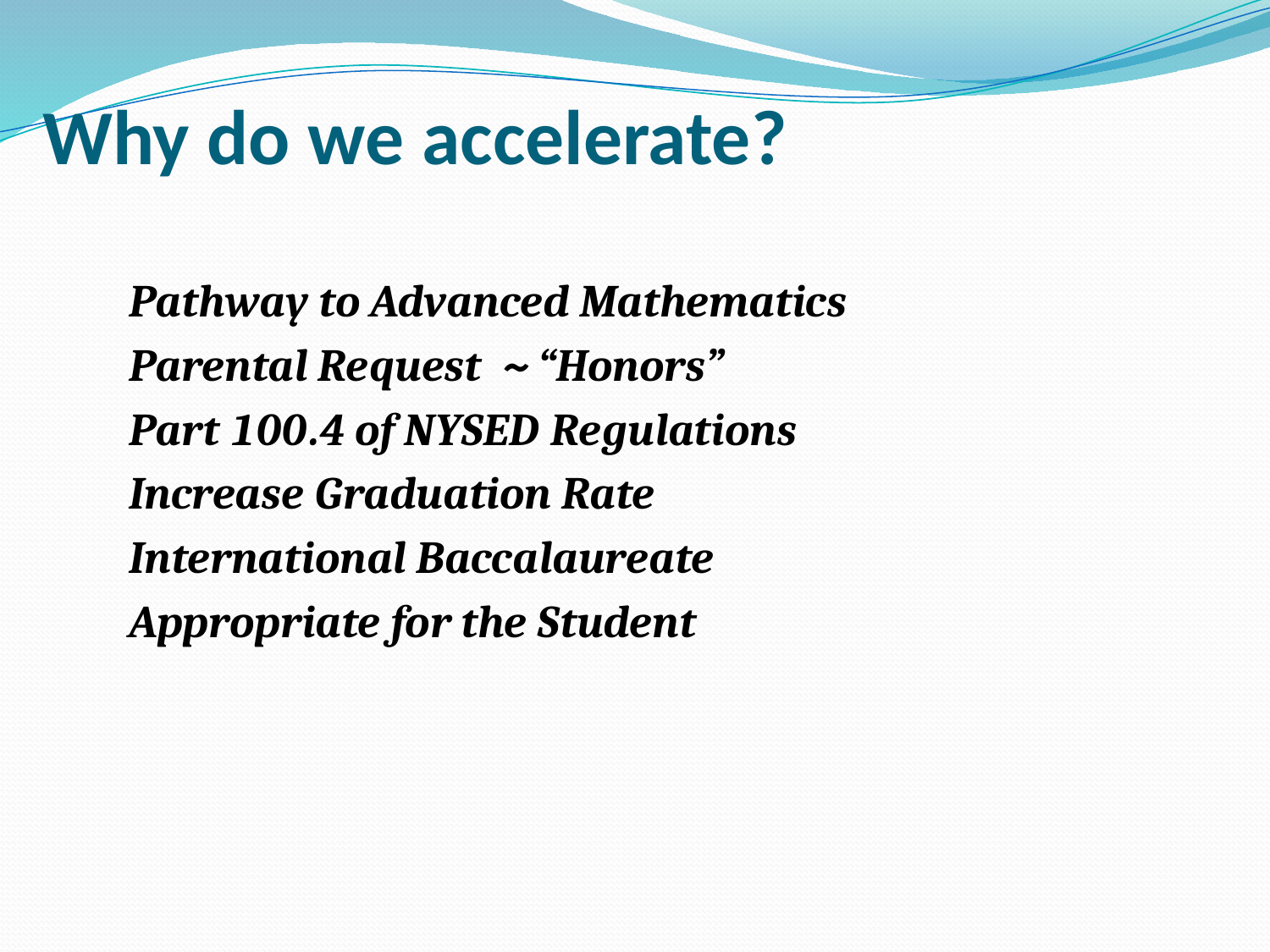

# Why do we accelerate?
Pathway to Advanced Mathematics
Parental Request  ~ “Honors”
Part 100.4 of NYSED Regulations
Increase Graduation Rate
International Baccalaureate
Appropriate for the Student